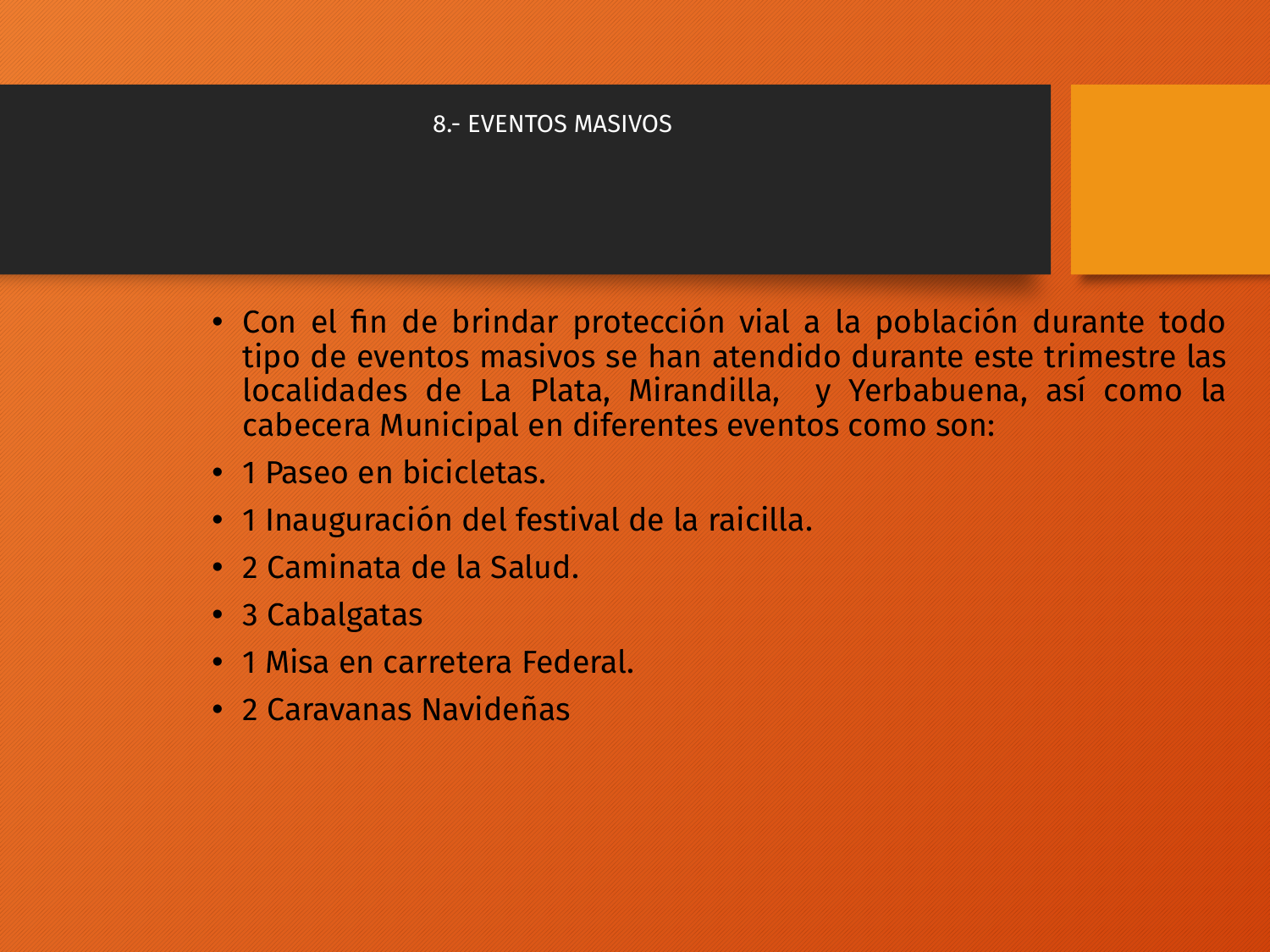

# 8.- EVENTOS MASIVOS

Con el fin de brindar protección vial a la población durante todo tipo de eventos masivos se han atendido durante este trimestre las localidades de La Plata, Mirandilla,  y Yerbabuena, así como la cabecera Municipal en diferentes eventos como son:
1 Paseo en bicicletas.
1 Inauguración del festival de la raicilla.
2 Caminata de la Salud.
3 Cabalgatas
1 Misa en carretera Federal.
2 Caravanas Navideñas